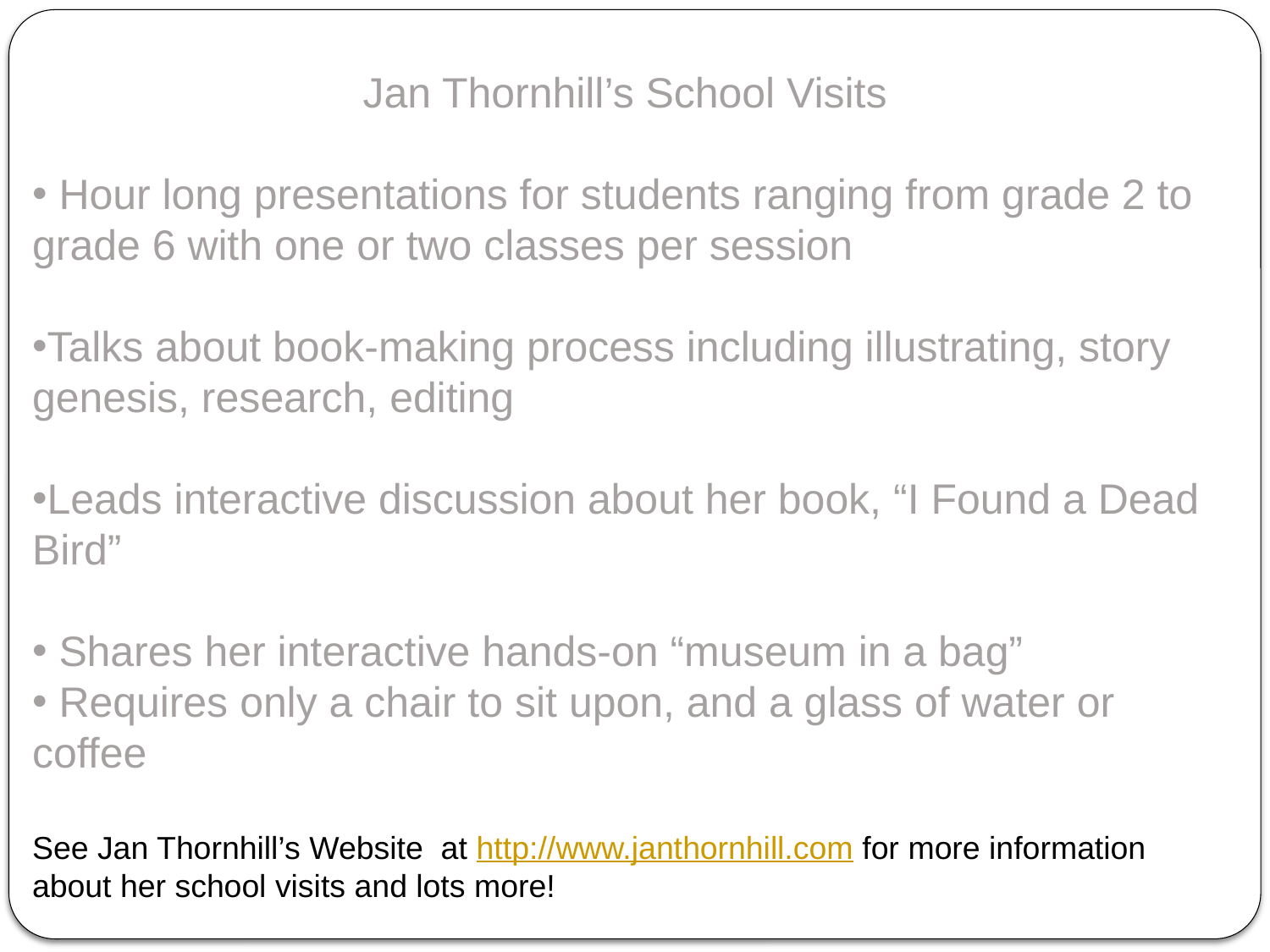

Jan Thornhill’s School Visits

 Hour long presentations for students ranging from grade 2 to grade 6 with one or two classes per session

Talks about book-making process including illustrating, story genesis, research, editing

Leads interactive discussion about her book, “I Found a Dead Bird”

 Shares her interactive hands-on “museum in a bag”
 Requires only a chair to sit upon, and a glass of water or coffee

See Jan Thornhill’s Website  at http://www.janthornhill.com for more information about her school visits and lots more!